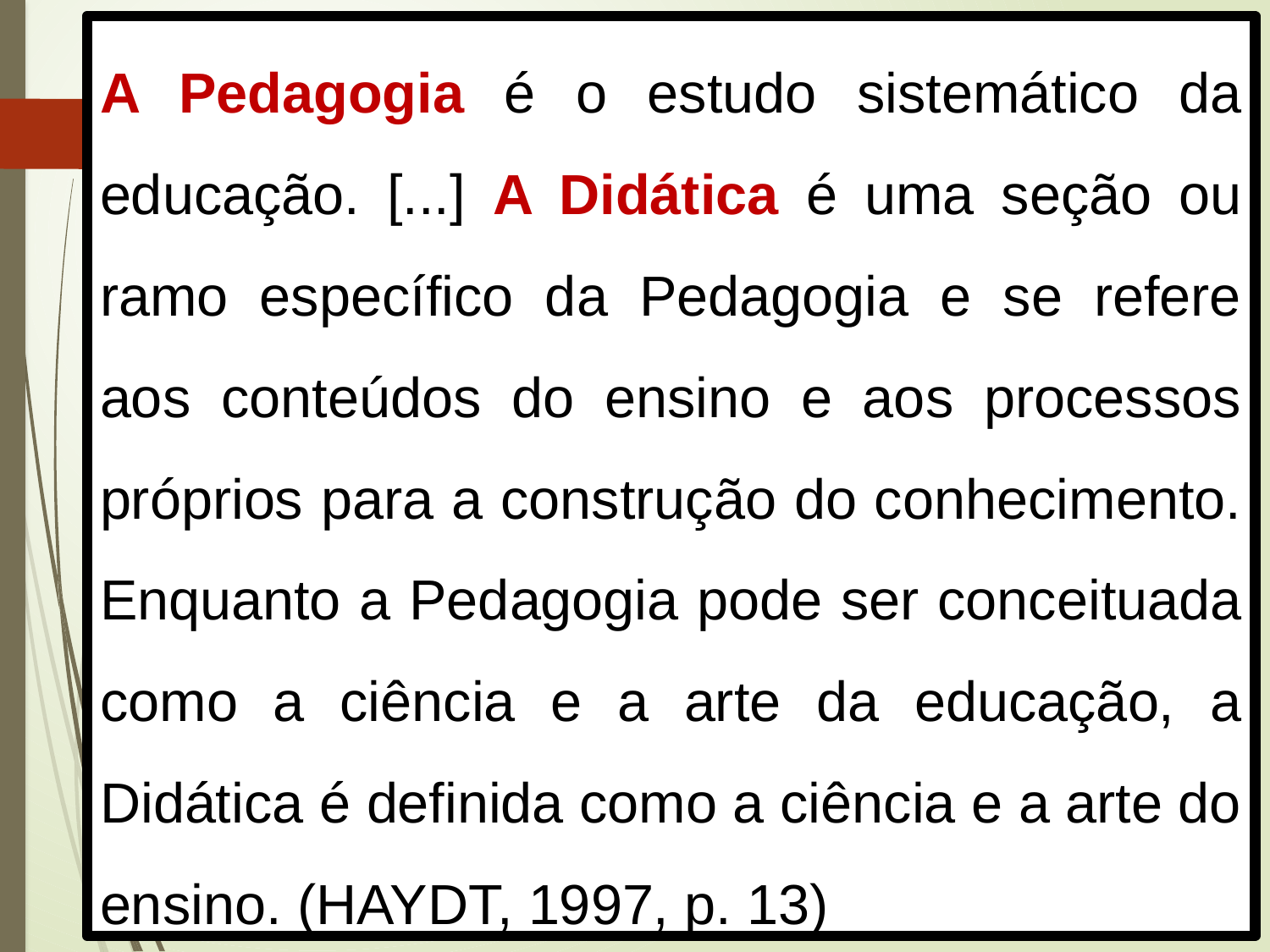

A Pedagogia é o estudo sistemático da educação. [...] A Didática é uma seção ou ramo específico da Pedagogia e se refere aos conteúdos do ensino e aos processos próprios para a construção do conhecimento. Enquanto a Pedagogia pode ser conceituada como a ciência e a arte da educação, a Didática é definida como a ciência e a arte do ensino. (HAYDT, 1997, p. 13)